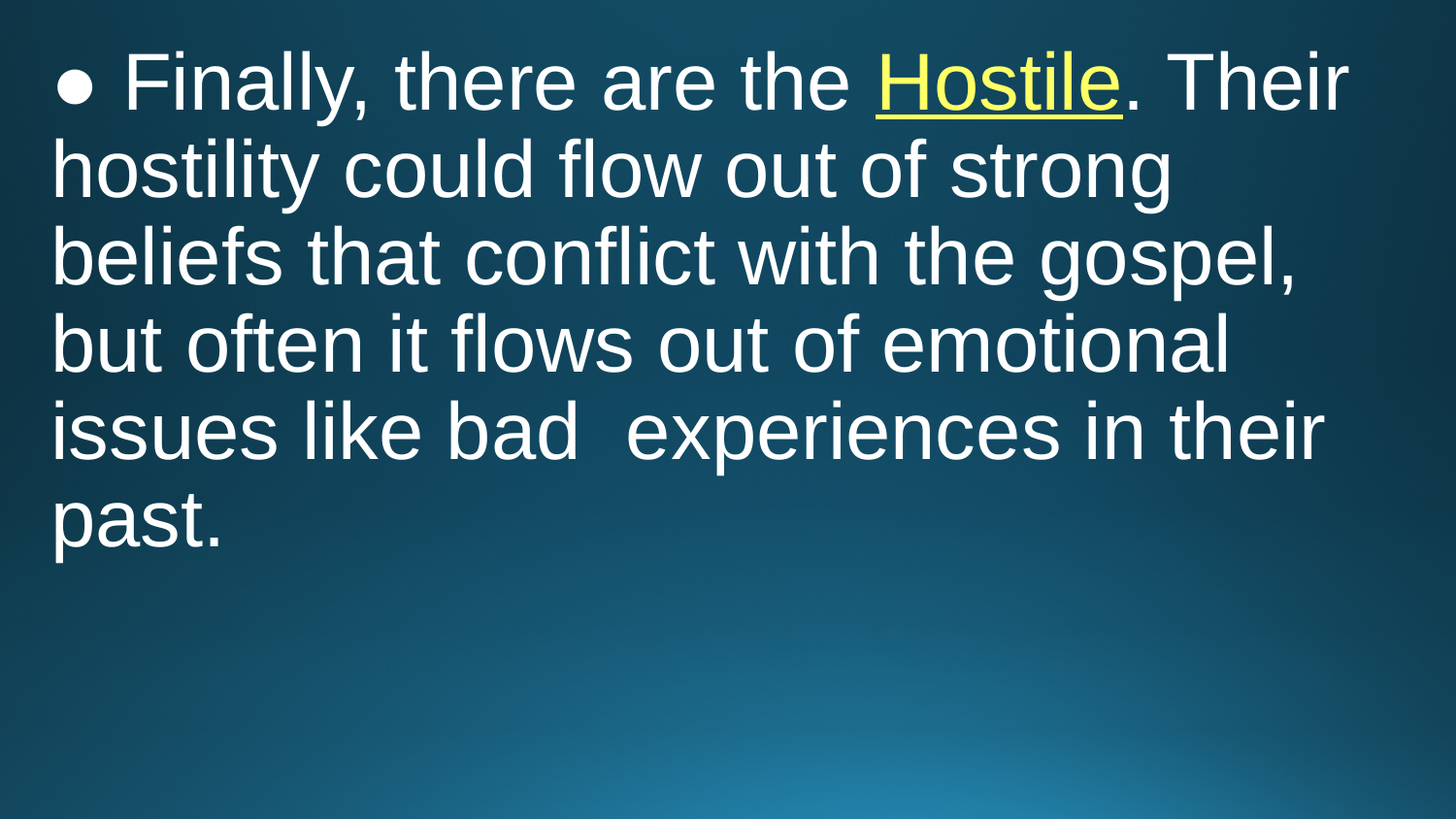

● Finally, there are the Hostile. Their hostility could flow out of strong beliefs that conflict with the gospel, but often it flows out of emotional issues like bad  experiences in their past.